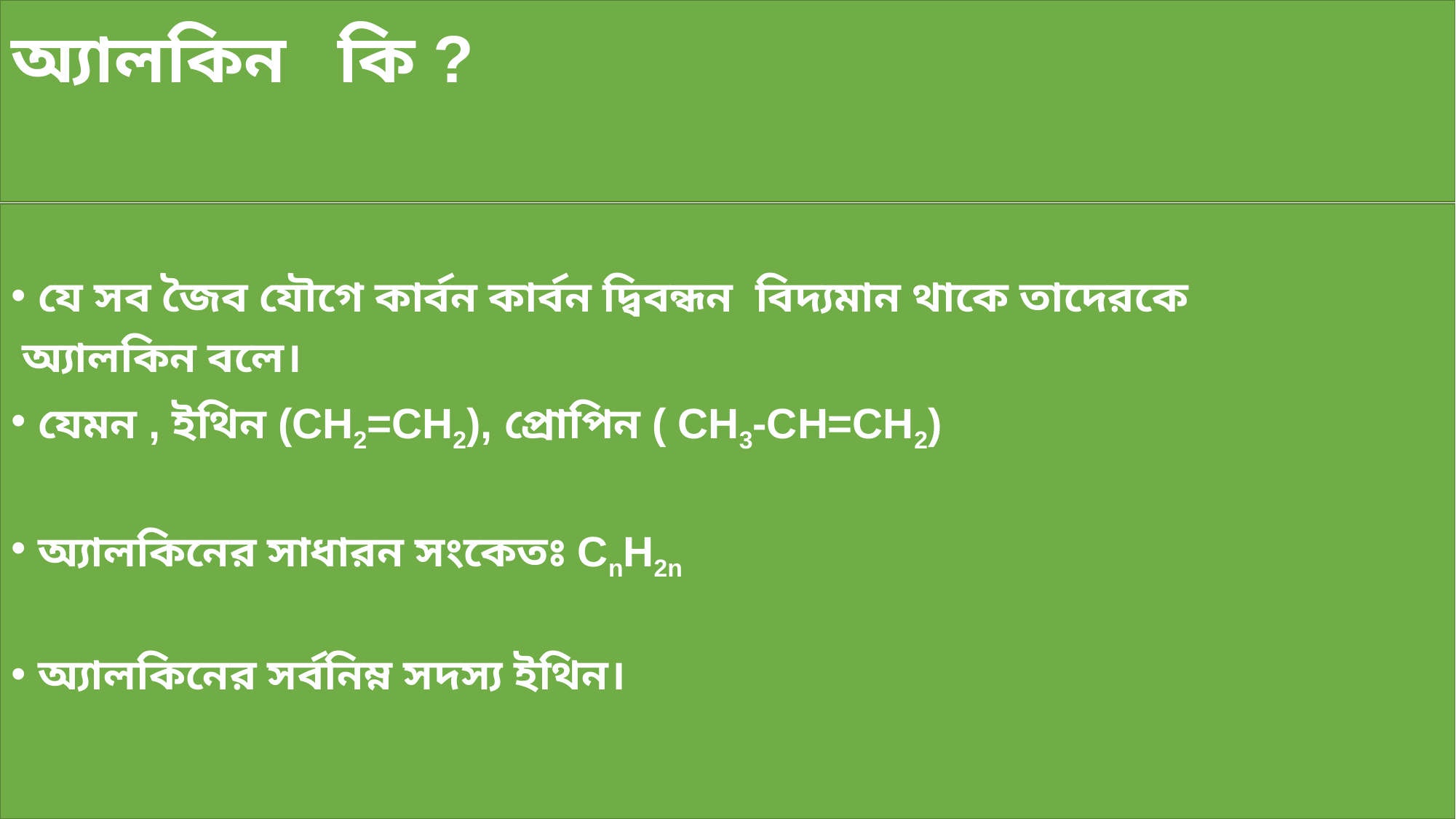

# অ্যালকিন   কি ?

যে সব জৈব যৌগে কার্বন কার্বন দ্বিবন্ধন  বিদ্যমান থাকে তাদেরকে
 অ্যালকিন বলে।
যেমন , ইথিন (CH2=CH2), প্রোপিন ( CH3-CH=CH2)

অ্যালকিনের সাধারন সংকেতঃ CnH2n

অ্যালকিনের সর্বনিম্ন সদস্য ইথিন।